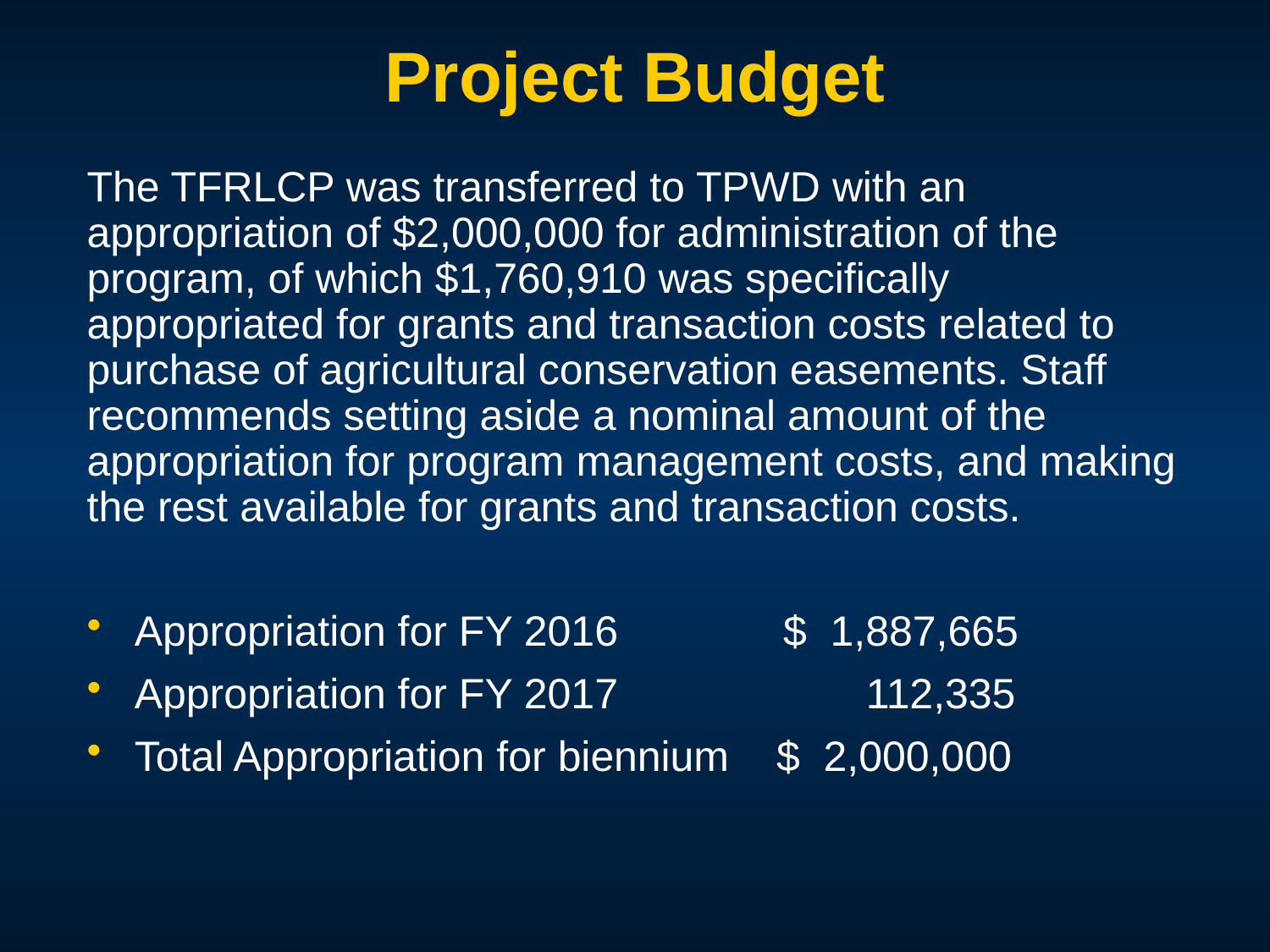

# Project Budget
The TFRLCP was transferred to TPWD with an appropriation of $2,000,000 for administration of the program, of which $1,760,910 was specifically appropriated for grants and transaction costs related to purchase of agricultural conservation easements. Staff recommends setting aside a nominal amount of the appropriation for program management costs, and making the rest available for grants and transaction costs.

Appropriation for FY 2016              $  1,887,665
Appropriation for FY 2017                     112,335
Total Appropriation for biennium    $  2,000,000